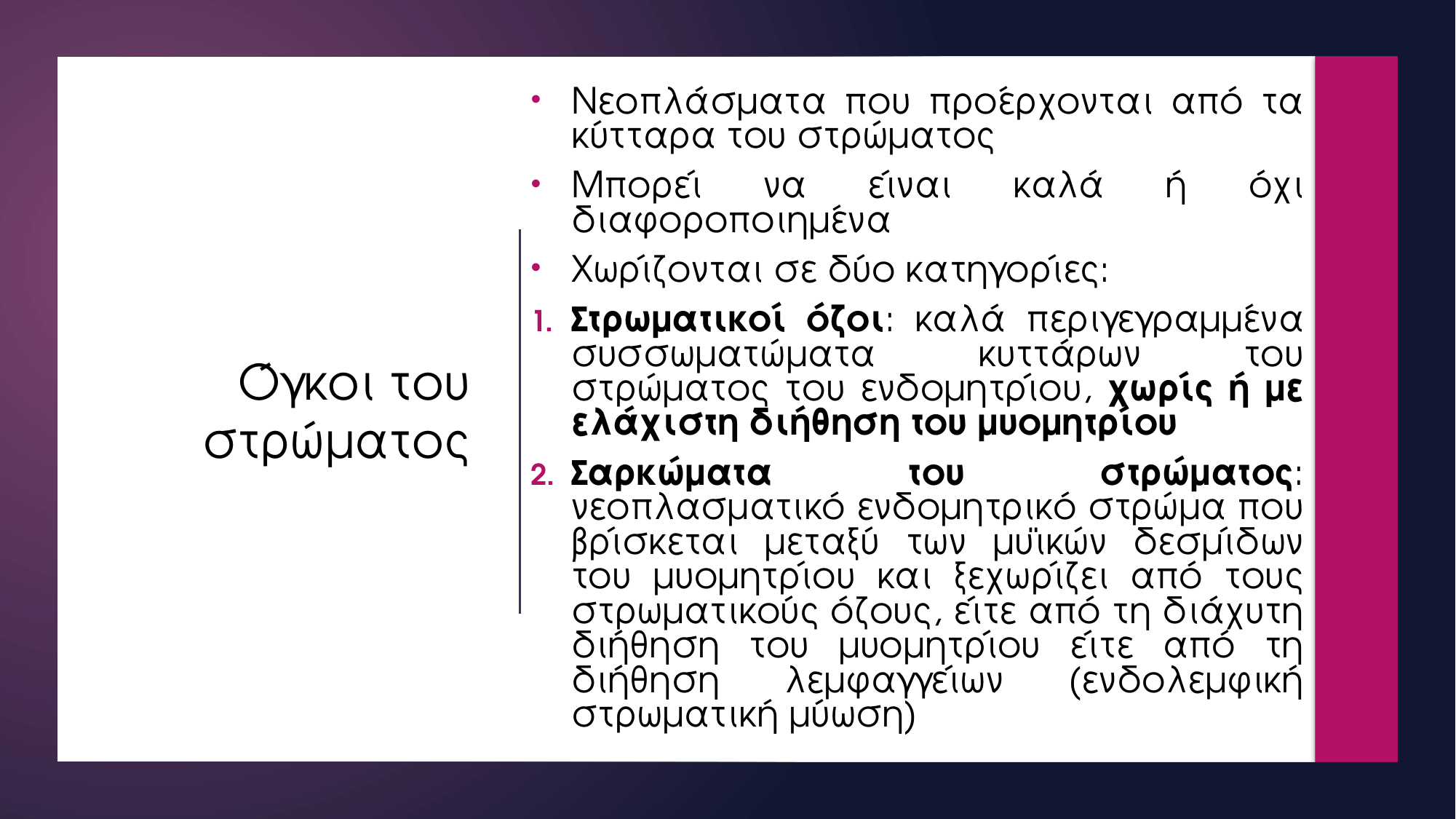

Νεοπλάσματα που προέρχονται από τα κύτταρα του στρώματος
Μπορεί να είναι καλά ή όχι διαφοροποιημένα
Χωρίζονται σε δύο κατηγορίες:
Στρωματικοί όζοι: καλά περιγεγραμμένα συσσωματώματα κυττάρων του στρώματος του ενδομητρίου, χωρίς ή με ελάχιστη διήθηση του μυομητρίου
Σαρκώματα του στρώματος: νεοπλασματικό ενδομητρικό στρώμα που βρίσκεται μεταξύ των μυϊκών δεσμίδων του μυομητρίου και ξεχωρίζει από τους στρωματικούς όζους, είτε από τη διάχυτη διήθηση του μυομητρίου είτε από τη διήθηση λεμφαγγείων (ενδολεμφική στρωματική μύωση)
Όγκοι του στρώματος